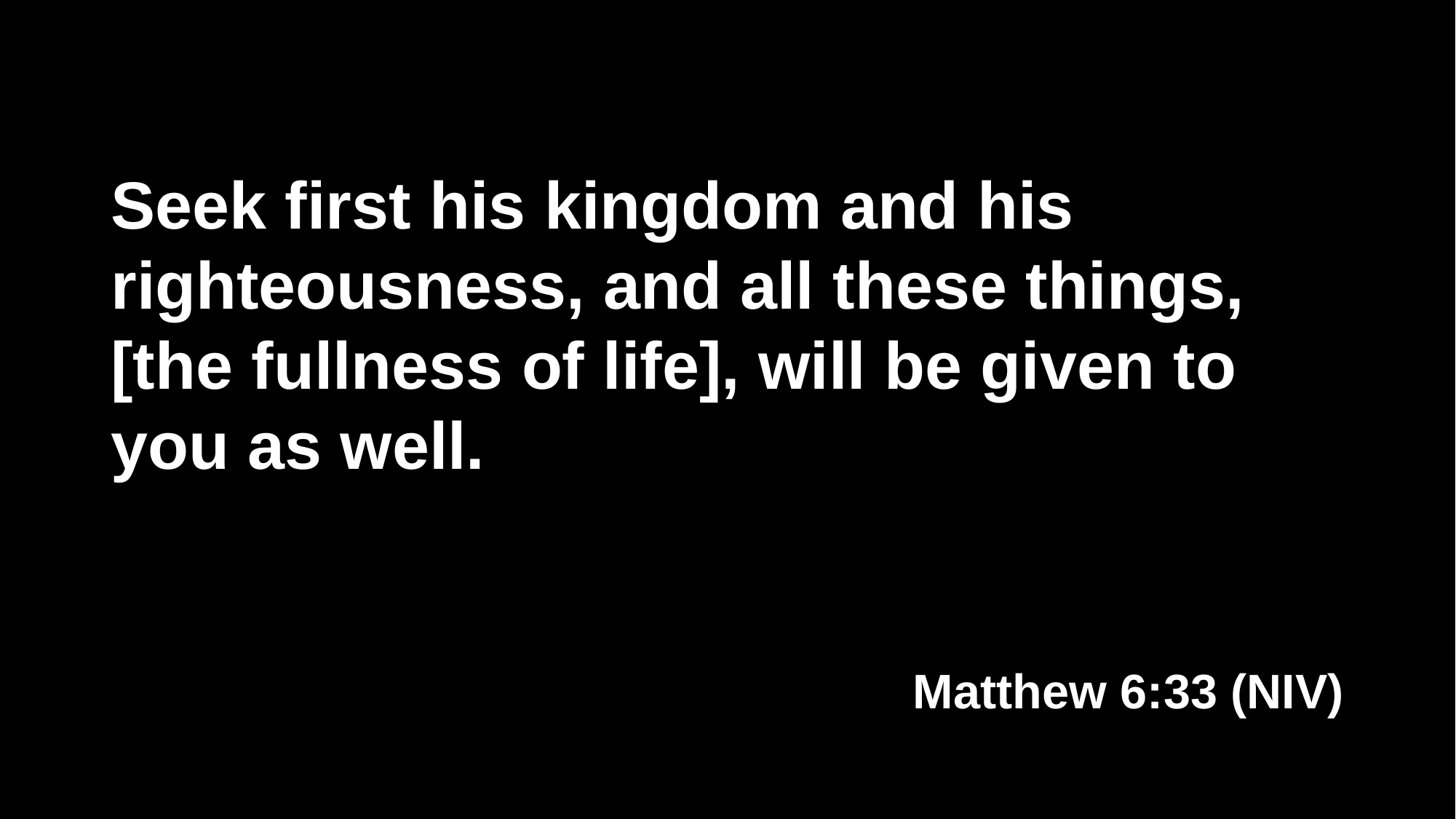

Seek first his kingdom and his righteousness, and all these things, [the fullness of life], will be given to you as well.
Matthew 6:33 (NIV)